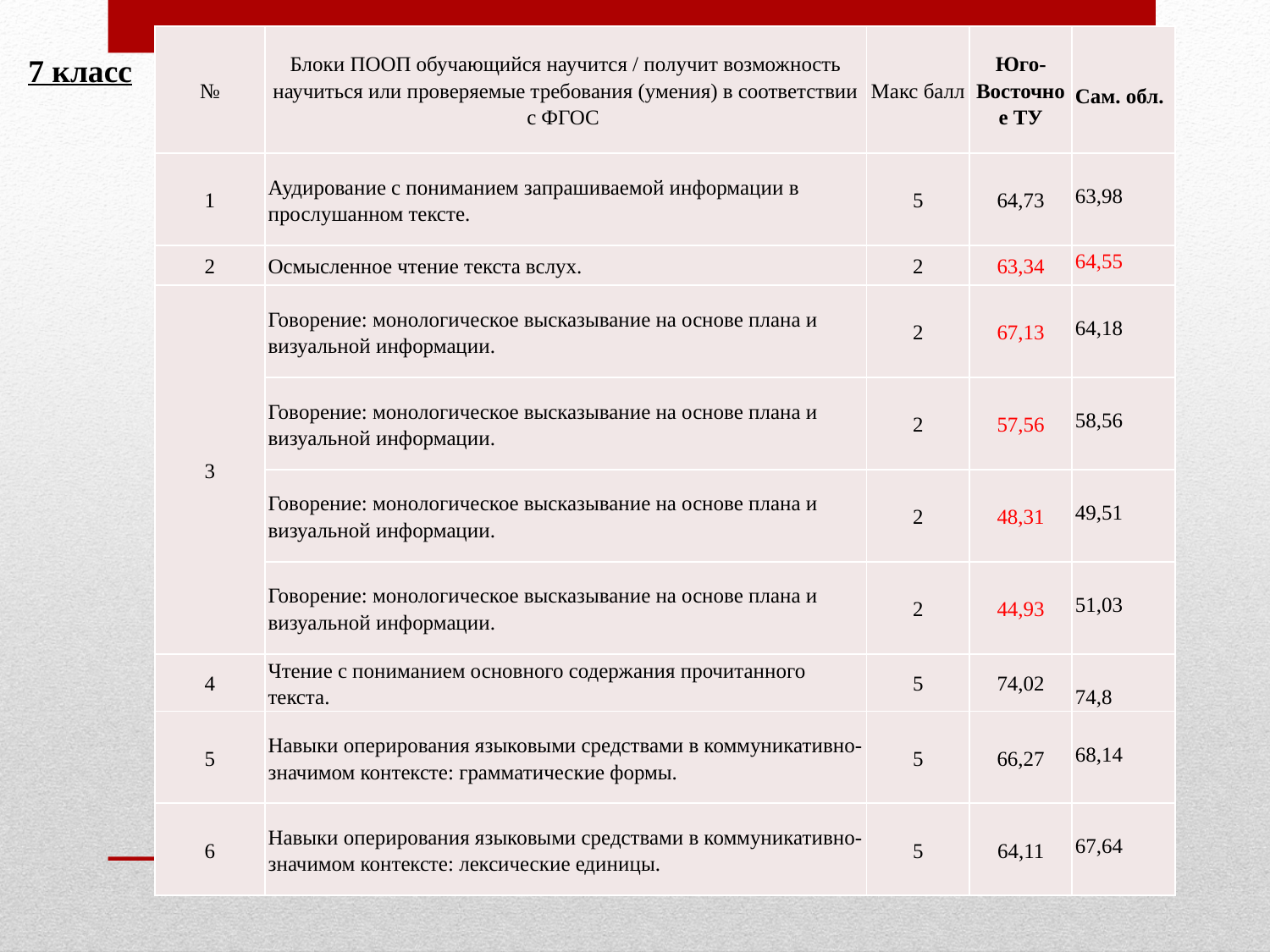

| № | Блоки ПООП обучающийся научится / получит возможность научиться или проверяемые требования (умения) в соответствии с ФГОС | Макс балл | Юго-Восточное ТУ | Сам. обл. |
| --- | --- | --- | --- | --- |
| 1 | Аудирование с пониманием запрашиваемой информации в прослушанном тексте. | 5 | 64,73 | 63,98 |
| 2 | Осмысленное чтение текста вслух. | 2 | 63,34 | 64,55 |
| 3 | Говорение: монологическое высказывание на основе плана и визуальной информации. | 2 | 67,13 | 64,18 |
|  | Говорение: монологическое высказывание на основе плана и визуальной информации. | 2 | 57,56 | 58,56 |
|  | Говорение: монологическое высказывание на основе плана и визуальной информации. | 2 | 48,31 | 49,51 |
|  | Говорение: монологическое высказывание на основе плана и визуальной информации. | 2 | 44,93 | 51,03 |
| 4 | Чтение с пониманием основного содержания прочитанного текста. | 5 | 74,02 | 74,8 |
| 5 | Навыки оперирования языковыми средствами в коммуникативно-значимом контексте: грамматические формы. | 5 | 66,27 | 68,14 |
| 6 | Навыки оперирования языковыми средствами в коммуникативно-значимом контексте: лексические единицы. | 5 | 64,11 | 67,64 |
7 класс